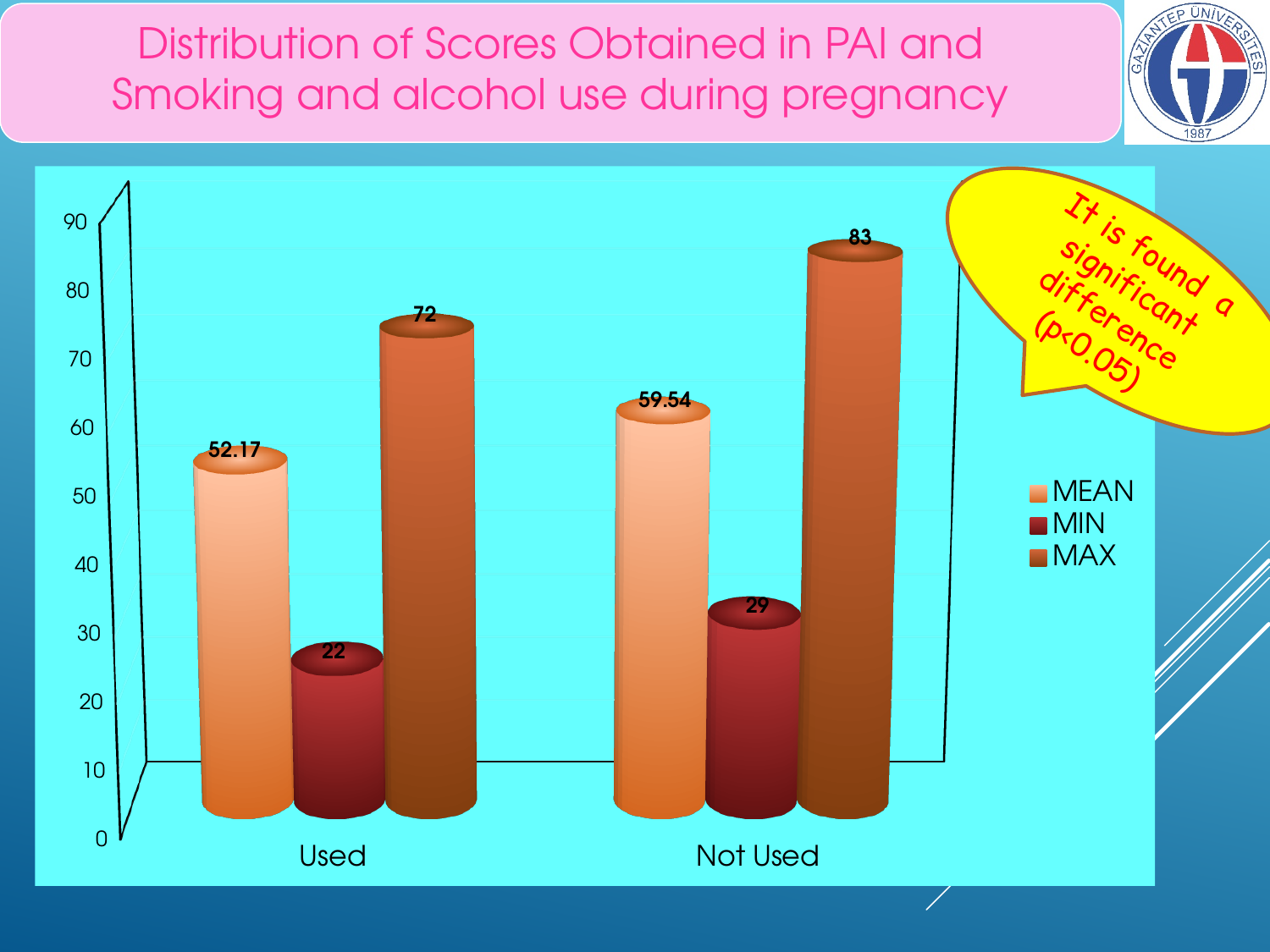

Distribution of Scores Obtained in PAI and
Smoking and alcohol use during pregnancy

[unsupported chart]

It is found  a significant difference (p<0.05)